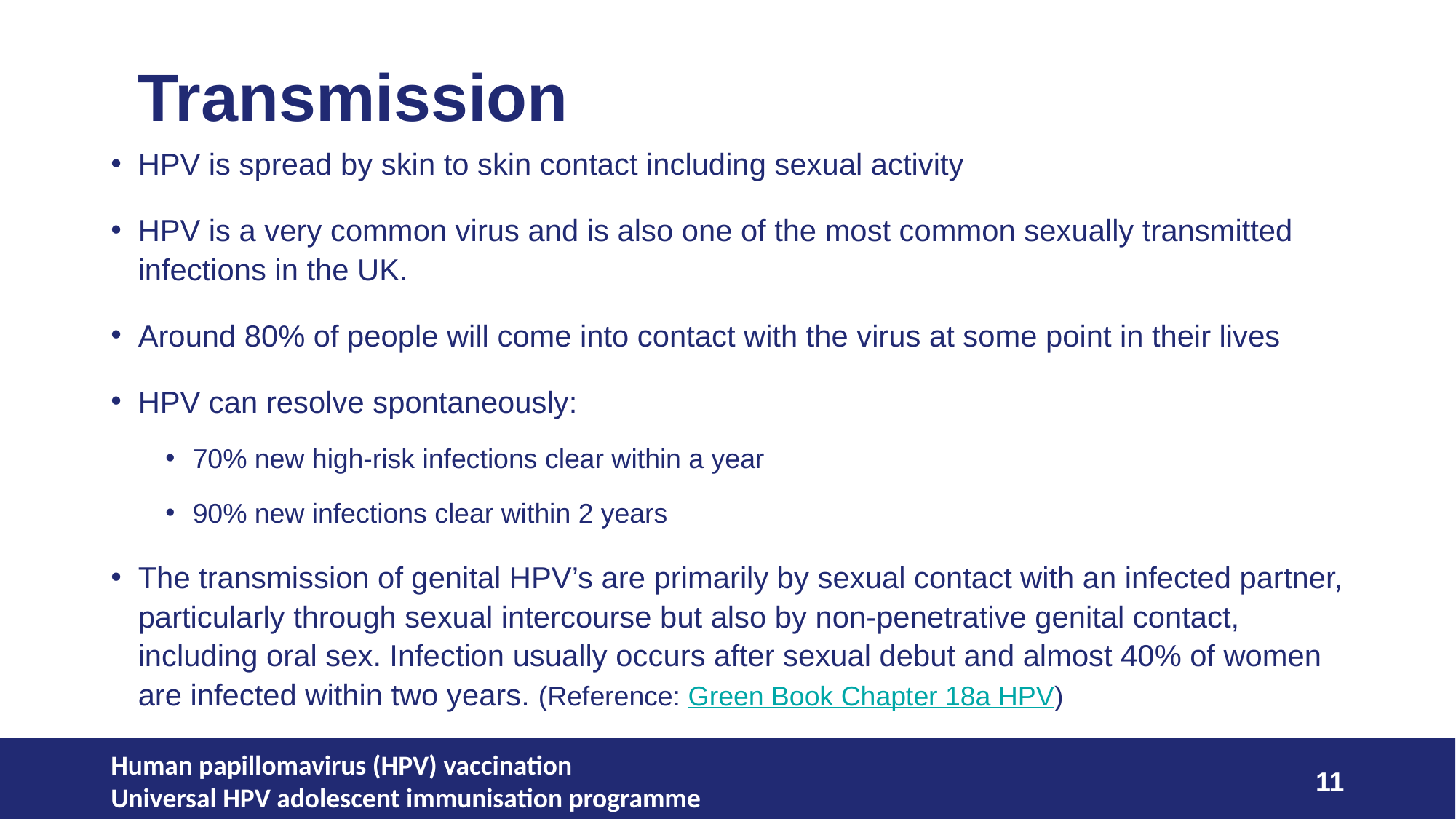

# Transmission
HPV is spread by skin to skin contact including sexual activity
HPV is a very common virus and is also one of the most common sexually transmitted infections in the UK.
Around 80% of people will come into contact with the virus at some point in their lives
HPV can resolve spontaneously:
70% new high-risk infections clear within a year
90% new infections clear within 2 years
The transmission of genital HPV’s are primarily by sexual contact with an infected partner, particularly through sexual intercourse but also by non-penetrative genital contact, including oral sex. Infection usually occurs after sexual debut and almost 40% of women are infected within two years. (Reference: Green Book Chapter 18a HPV)
Human papillomavirus (HPV) vaccination
Universal HPV adolescent immunisation programme

11